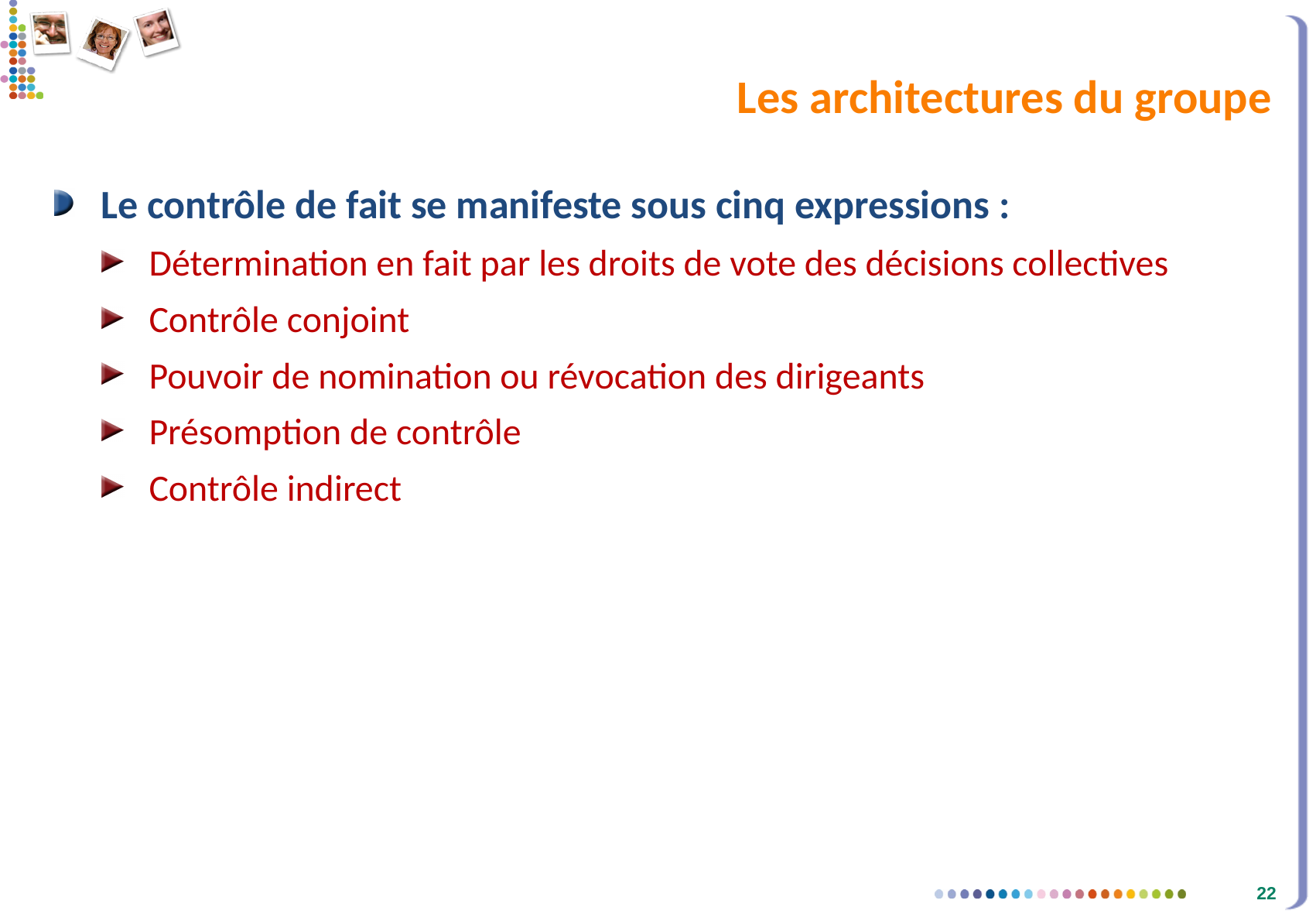

# Les architectures du groupe
Le contrôle de fait se manifeste sous cinq expressions :
Détermination en fait par les droits de vote des décisions collectives
Contrôle conjoint
Pouvoir de nomination ou révocation des dirigeants
Présomption de contrôle
Contrôle indirect